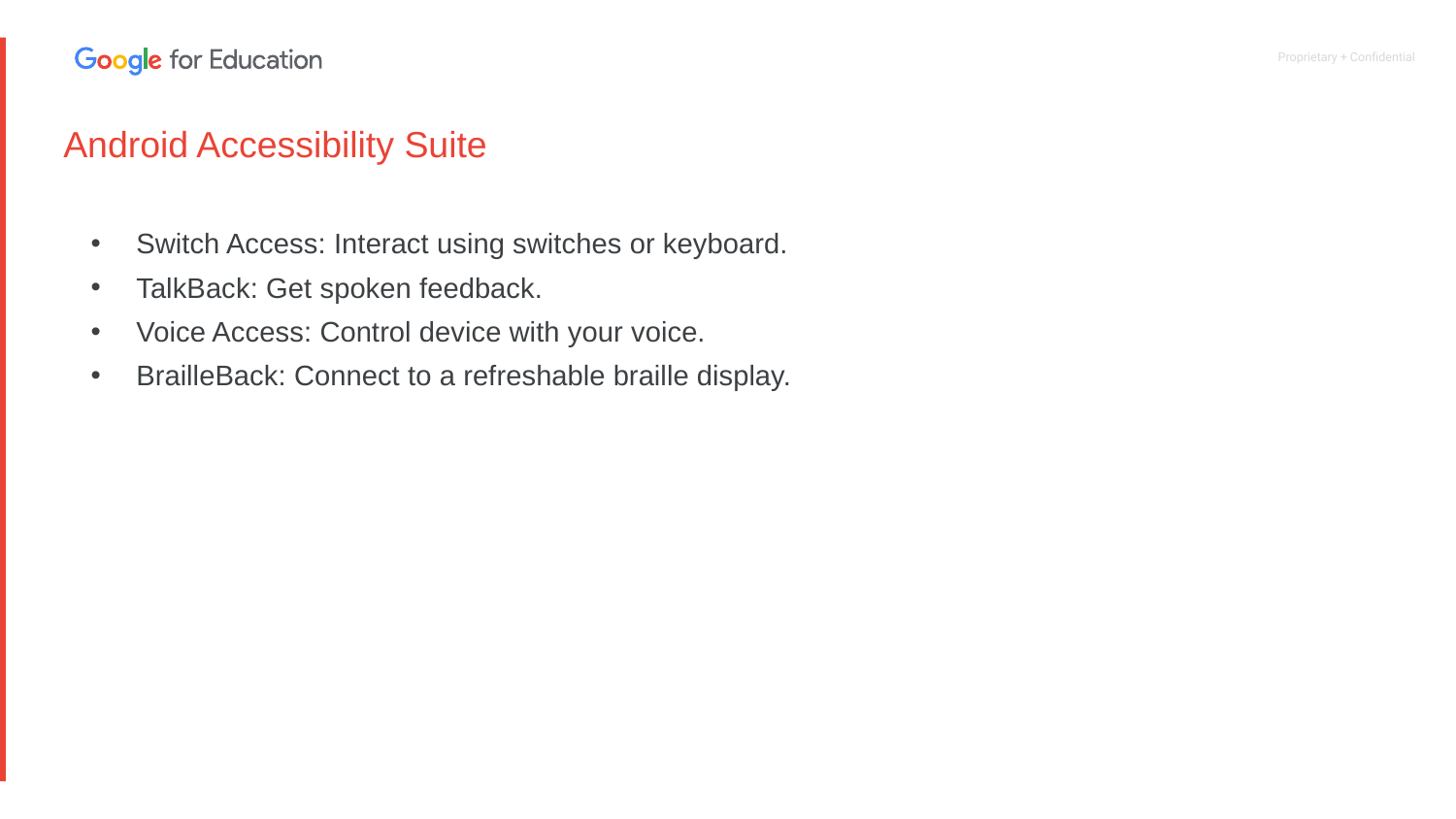

Android Accessibility Suite

Switch Access: Interact using switches or keyboard.
TalkBack: Get spoken feedback.
Voice Access: Control device with your voice.
BrailleBack: Connect to a refreshable braille display.